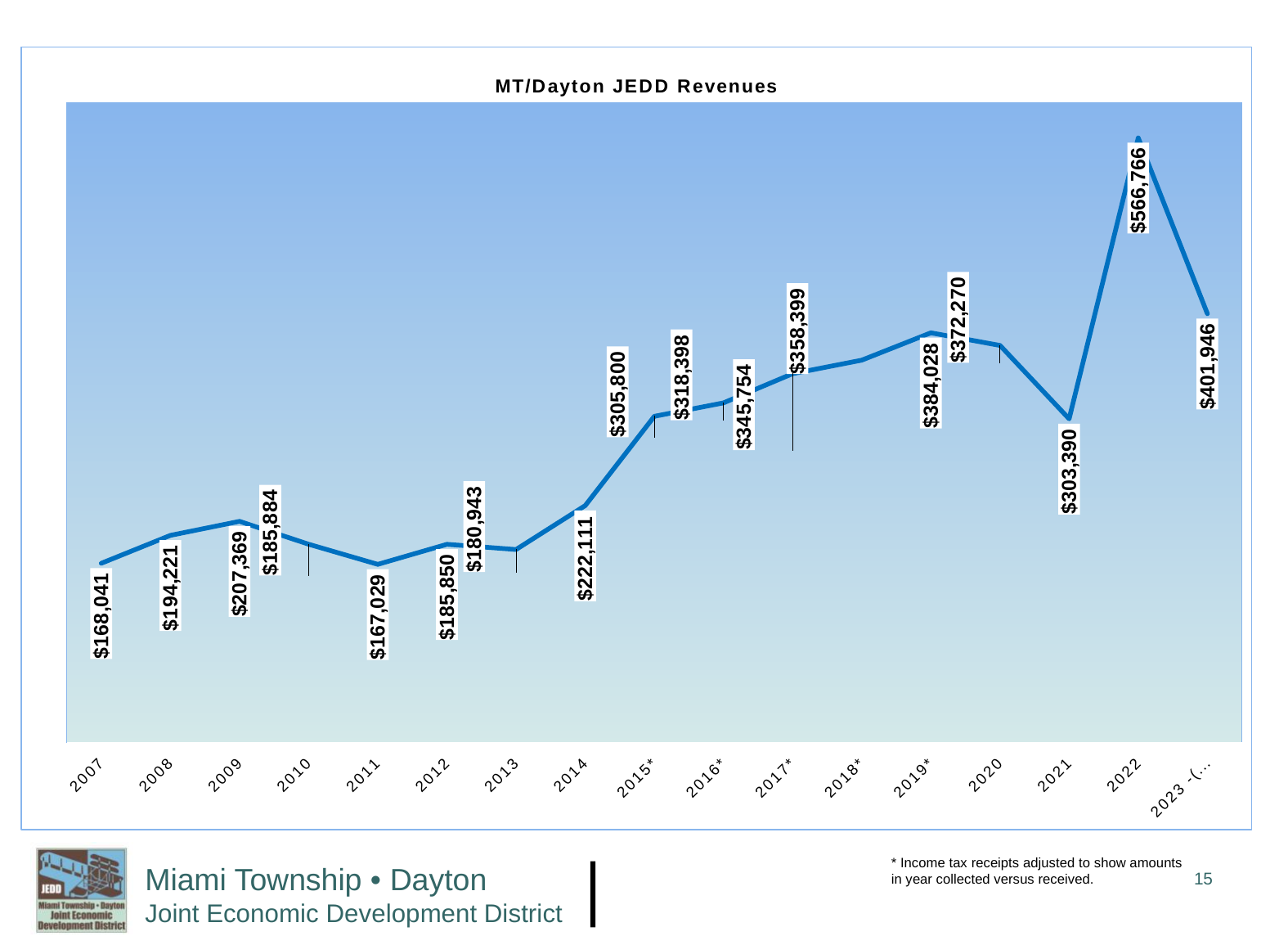

### Chart: MT/Dayton JEDD Revenues

| Category | Revenue |
|---|---|
| 2007 | 168041.0 |
| 2008 | 194221.0 |
| 2009 | 207369.0 |
| 2010 | 185884.0 |
| 2011 | 167029.0 |
| 2012 | 185850.0 |
| 2013 | 180943.0 |
| 2014 | 222111.0 |
| 2015* | 305800.0 |
| 2016* | 318398.0 |
| 2017* | 345754.0 |
| 2018* | 358399.0 |
| 2019* | 384028.0 |
| 2020 | 372270.0 |
| 2021 | 303390.0 |
| 2022 | 566766.0 |
| 2023 -(3/4) | 401946.0 |
* Income tax receipts adjusted to show amounts in year collected versus received.
15